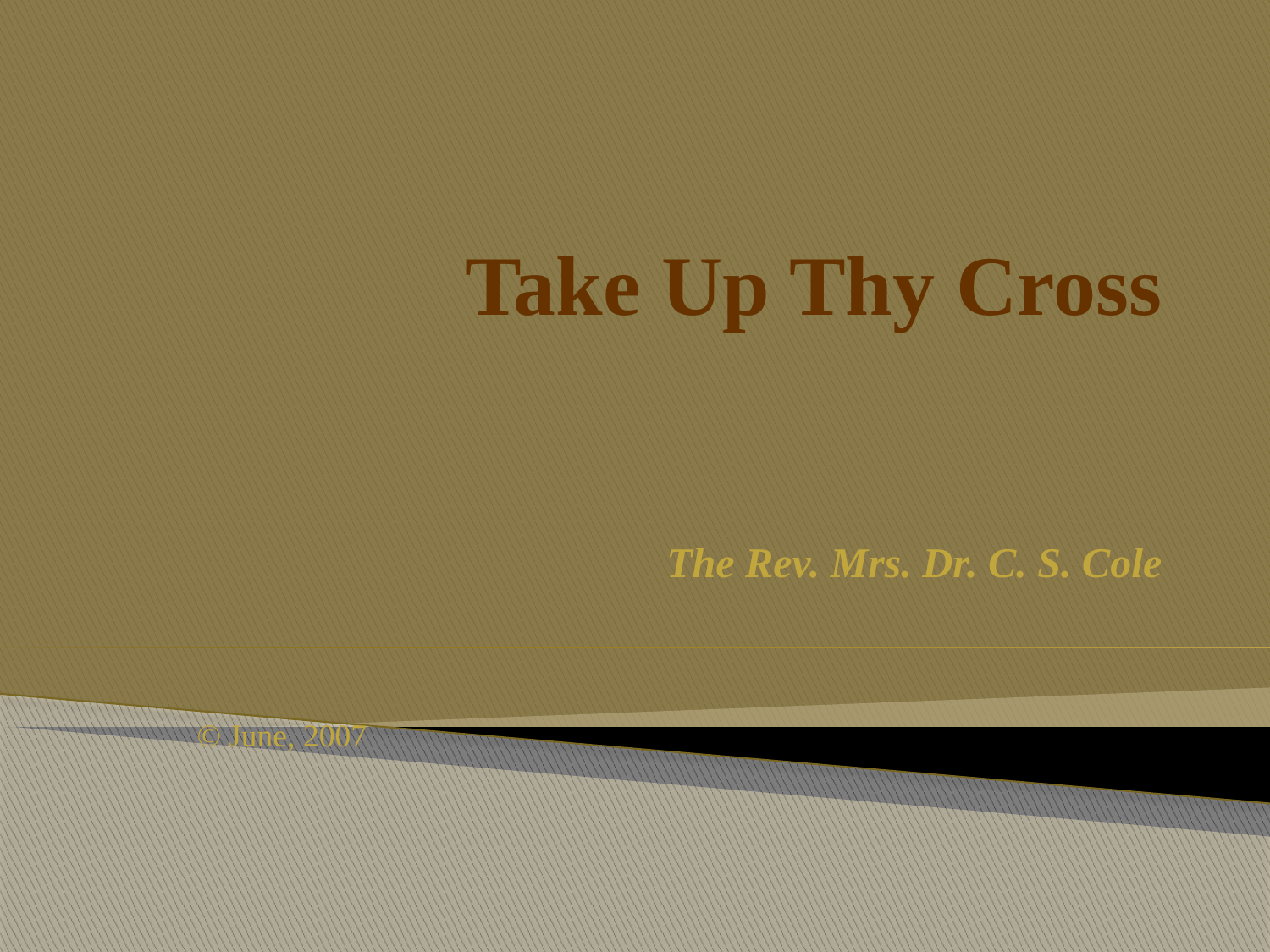

# Take Up Thy Cross The Rev. Mrs. Dr. C. S. Cole
© June, 2007